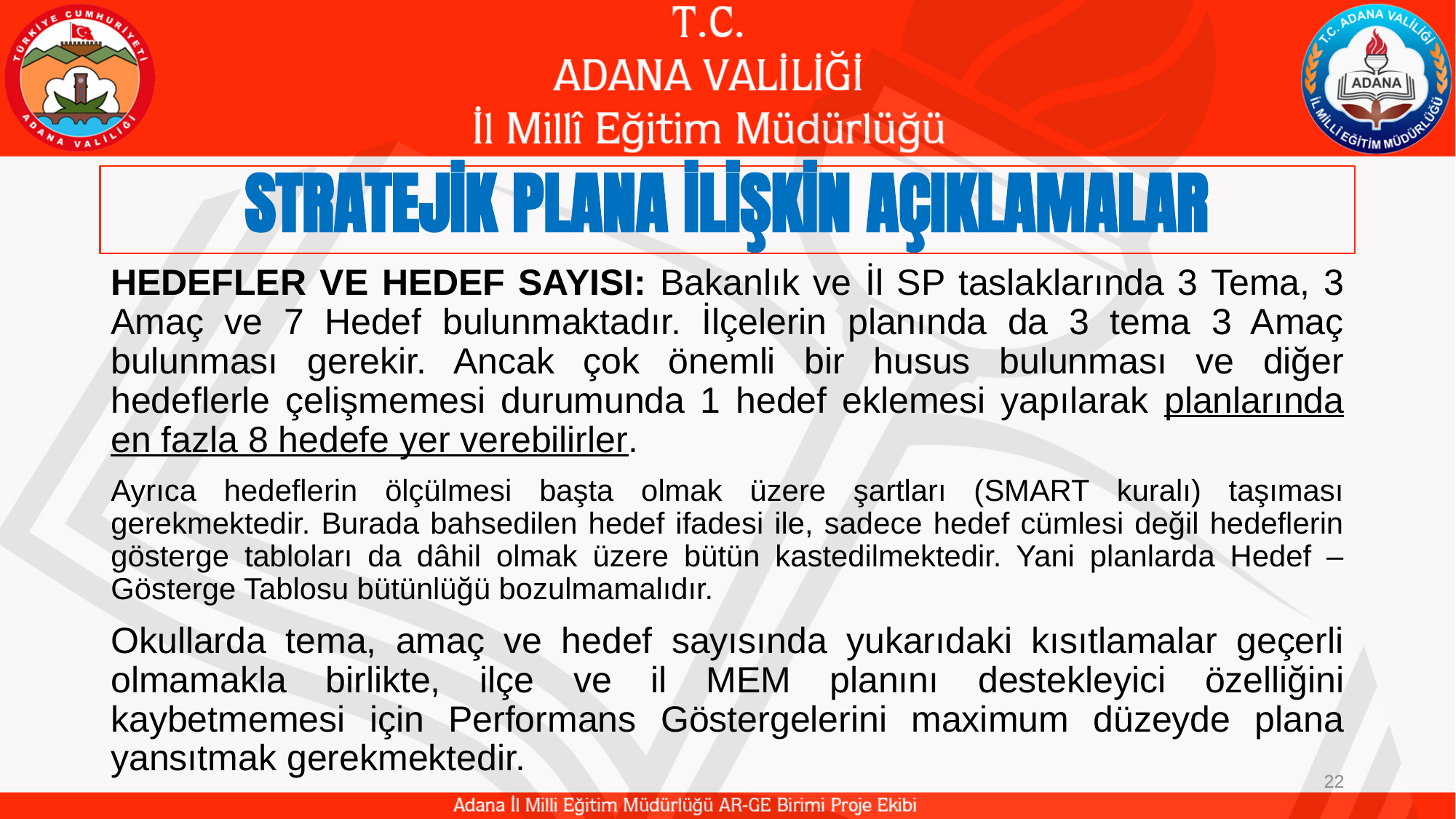

# STRATEJİK PLANA İLİŞKİN AÇIKLAMALAR
HEDEFLER VE HEDEF SAYISI: Bakanlık ve İl SP taslaklarında 3 Tema, 3 Amaç ve 7 Hedef bulunmaktadır. İlçelerin planında da 3 tema 3 Amaç bulunması gerekir. Ancak çok önemli bir husus bulunması ve diğer hedeflerle çelişmemesi durumunda 1 hedef eklemesi yapılarak planlarında en fazla 8 hedefe yer verebilirler.
Ayrıca hedeflerin ölçülmesi başta olmak üzere şartları (SMART kuralı) taşıması gerekmektedir. Burada bahsedilen hedef ifadesi ile, sadece hedef cümlesi değil hedeflerin gösterge tabloları da dâhil olmak üzere bütün kastedilmektedir. Yani planlarda Hedef –Gösterge Tablosu bütünlüğü bozulmamalıdır.
Okullarda tema, amaç ve hedef sayısında yukarıdaki kısıtlamalar geçerli olmamakla birlikte, ilçe ve il MEM planını destekleyici özelliğini kaybetmemesi için Performans Göstergelerini maximum düzeyde plana yansıtmak gerekmektedir.
22